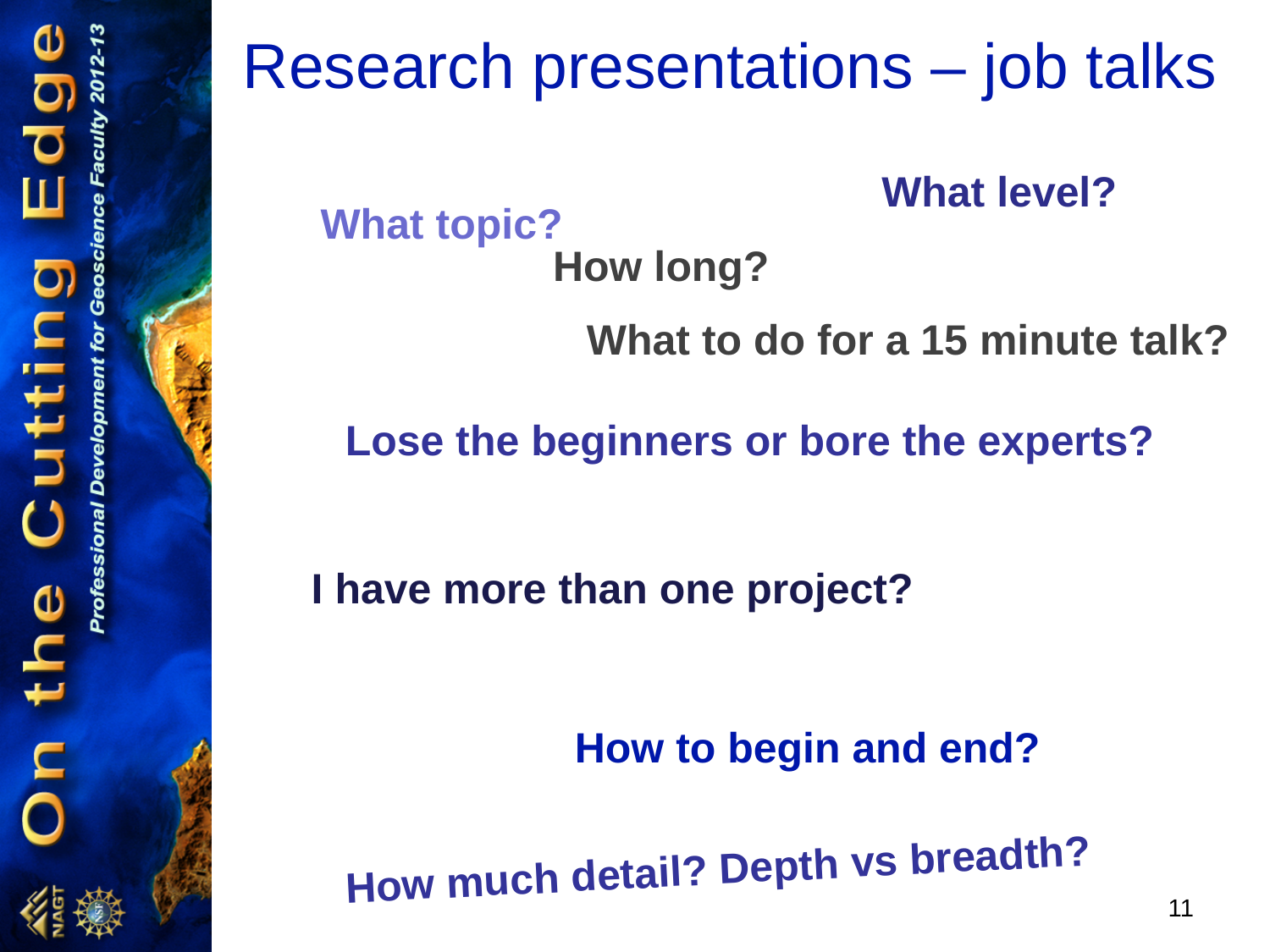

Research presentations – job talks
What level?
What topic?
How long?
What to do for a 15 minute talk?
Lose the beginners or bore the experts?
I have more than one project?
How to begin and end?
How much detail? Depth vs breadth?
11